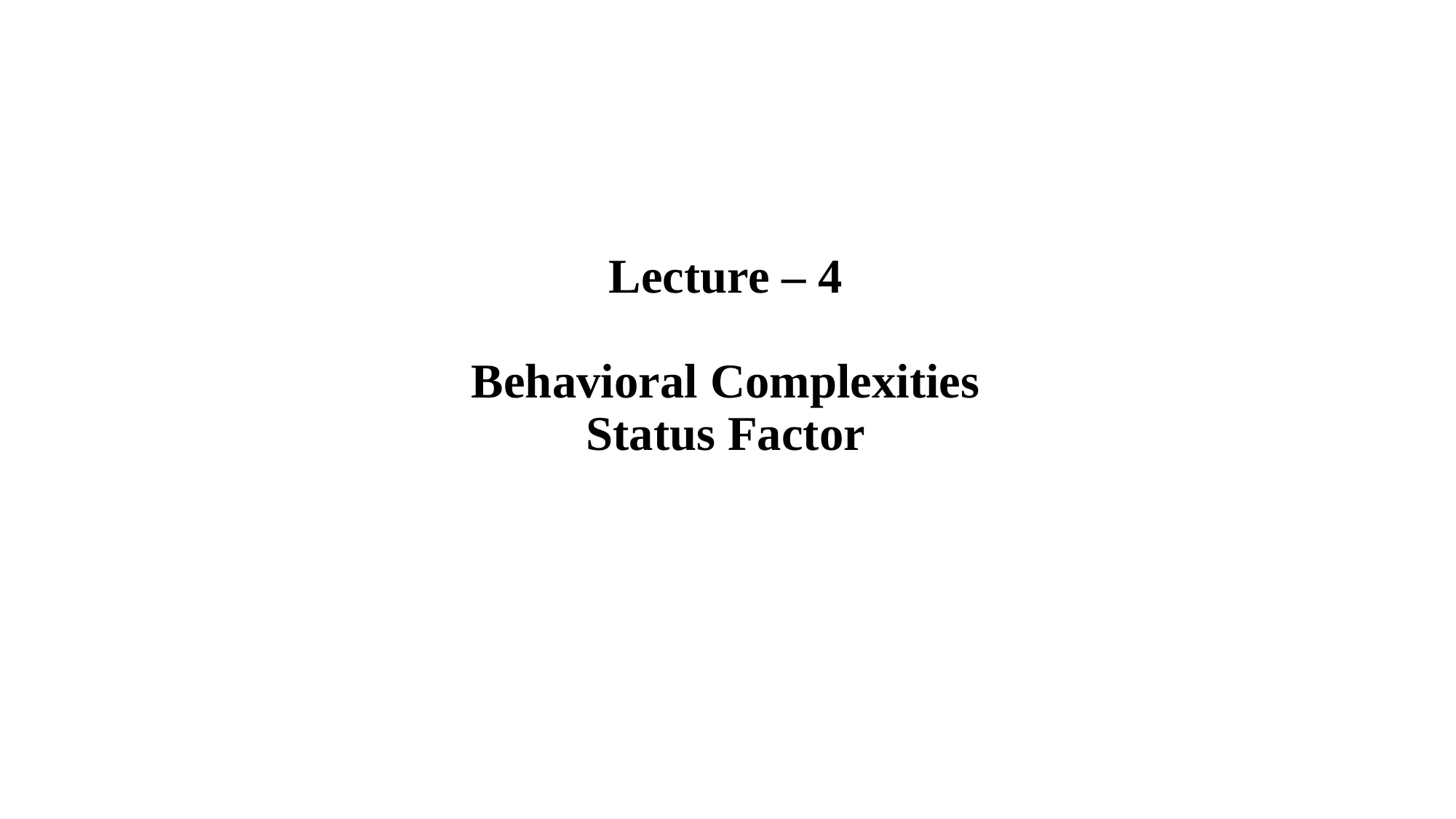

# Lecture – 4 Behavioral Complexities Status Factor